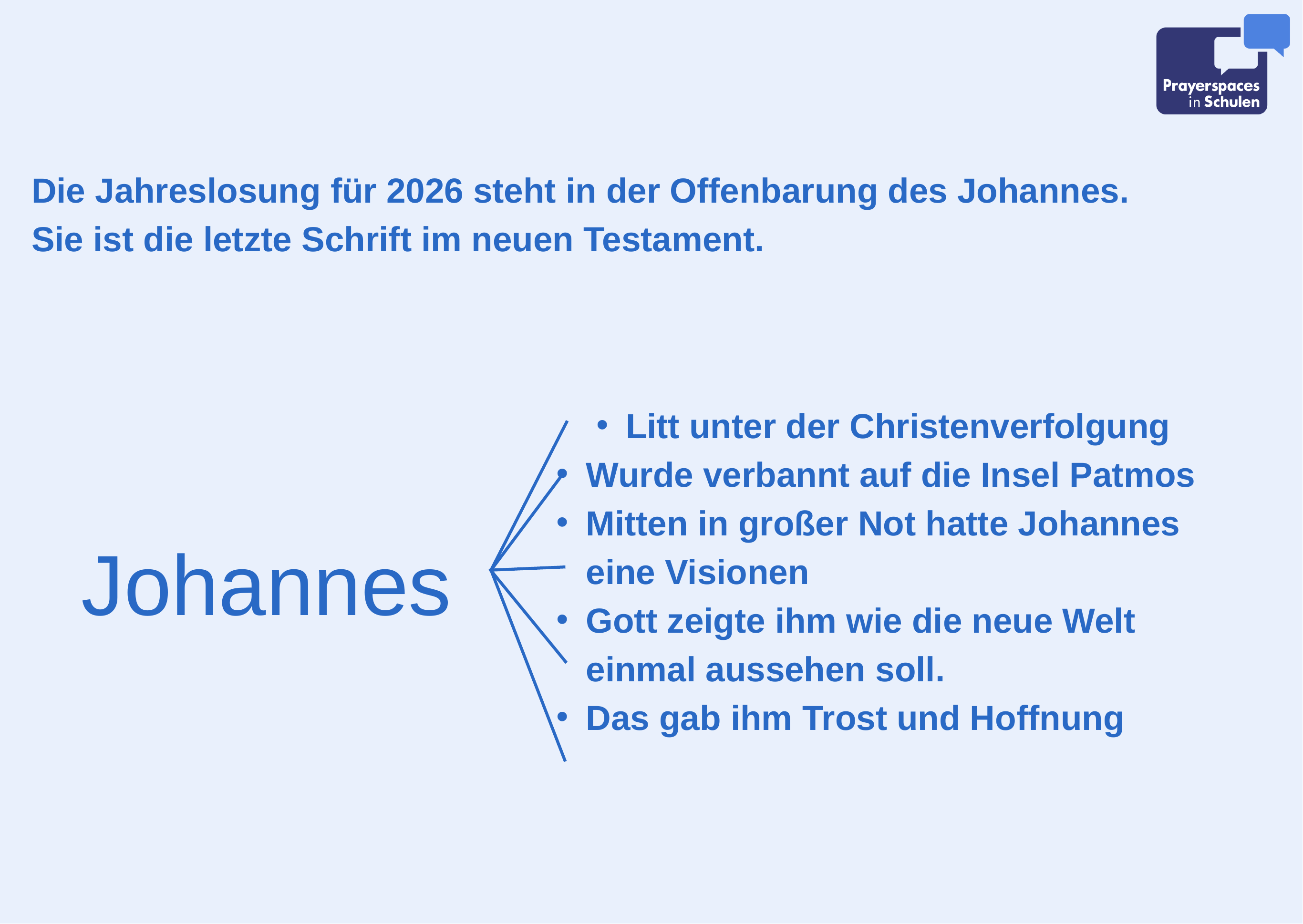

Die Jahreslosung für 2026 steht in der Offenbarung des Johannes.
Sie ist die letzte Schrift im neuen Testament.
Litt unter der Christenverfolgung
Wurde verbannt auf die Insel Patmos
Mitten in großer Not hatte Johannes eine Visionen
Gott zeigte ihm wie die neue Welt einmal aussehen soll.
Das gab ihm Trost und Hoffnung

Johannes